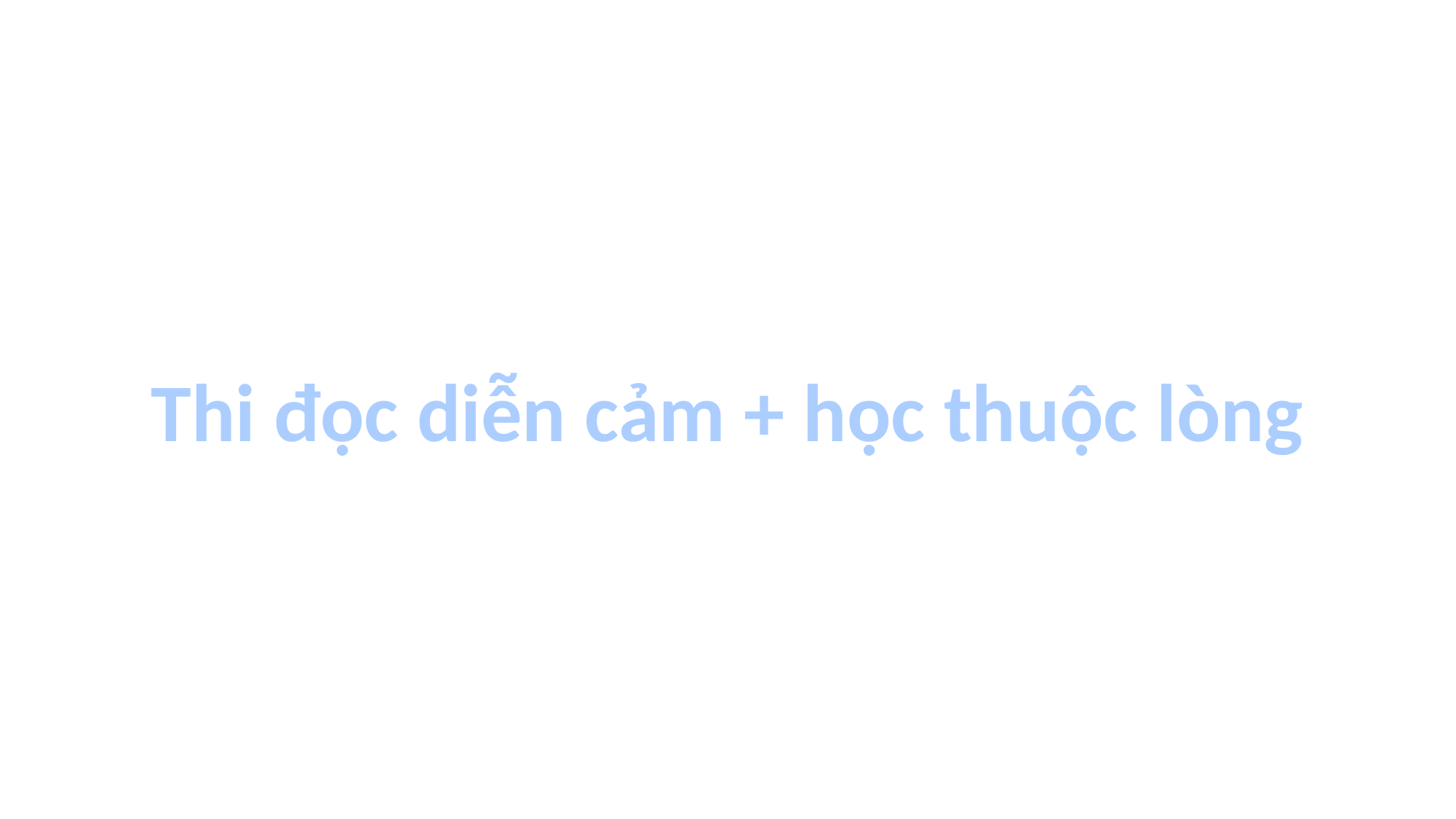

Thi đọc diễn cảm + học thuộc lòng